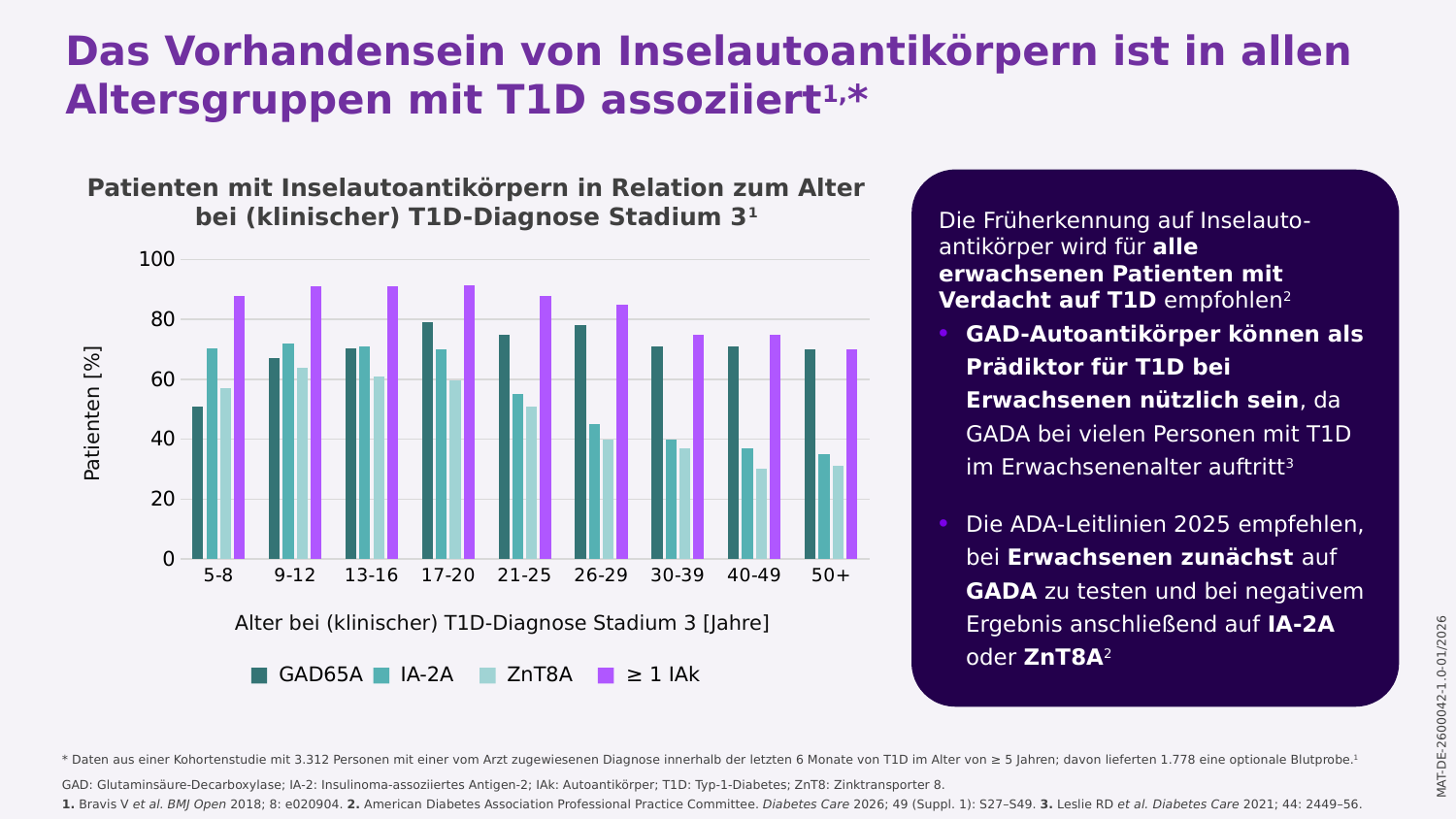

Das Vorhandensein von Inselautoantikörpern ist in allen Altersgruppen mit T1D assoziiert1,*

### Chart

| Category | GADA +ve | IA2A +ve | ZnT8A +ve | ≥1 Ab +ve |
|---|---|---|---|---|
| 5-8 | 51.0 | 70.5 | 57.0 | 88.0 |
| 9-12 | 67.0 | 72.0 | 64.0 | 91.0 |
| 13-16 | 70.5 | 71.0 | 61.0 | 91.0 |
| 17-20 | 79.0 | 70.0 | 59.5 | 91.5 |
| 21-25 | 75.0 | 55.0 | 51.0 | 88.0 |
| 26-29 | 78.0 | 45.0 | 40.0 | 85.0 |
| 30-39 | 71.0 | 40.0 | 37.0 | 75.0 |
| 40-49 | 71.0 | 37.0 | 30.0 | 75.0 |
| 50+ | 70.0 | 35.0 | 31.0 | 70.0 |
Patienten mit Inselautoantikörpern in Relation zum Alter bei (klinischer) T1D-Diagnose Stadium 31
Patienten [%]
Alter bei (klinischer) T1D-Diagnose Stadium 3 [Jahre]
Die Früherkennung auf Inselauto-antikörper wird für alle erwachsenen Patienten mit Verdacht auf T1D empfohlen2
GAD-Autoantikörper können als Prädiktor für T1D bei Erwachsenen nützlich sein, da GADA bei vielen Personen mit T1D im Erwachsenenalter auftritt3
Die ADA-Leitlinien 2025 empfehlen, bei Erwachsenen zunächst auf GADA zu testen und bei negativem Ergebnis anschließend auf IA-2A oder ZnT8A2
GAD65A
IA-2A
ZnT8A
≥ 1 IAk

* Daten aus einer Kohortenstudie mit 3.312 Personen mit einer vom Arzt zugewiesenen Diagnose innerhalb der letzten 6 Monate von T1D im Alter von ≥ 5 Jahren; davon lieferten 1.778 eine optionale Blutprobe.1

GAD: Glutaminsäure-Decarboxylase; IA-2: Insulinoma-assoziiertes Antigen-2; IAk: Autoantikörper; T1D: Typ-1-Diabetes; ZnT8: Zinktransporter 8.
1. Bravis V et al. BMJ Open 2018; 8: e020904. 2. American Diabetes Association Professional Practice Committee. Diabetes Care 2026; 49 (Suppl. 1): S27–S49. 3. Leslie RD et al. Diabetes Care 2021; 44: 2449–56.